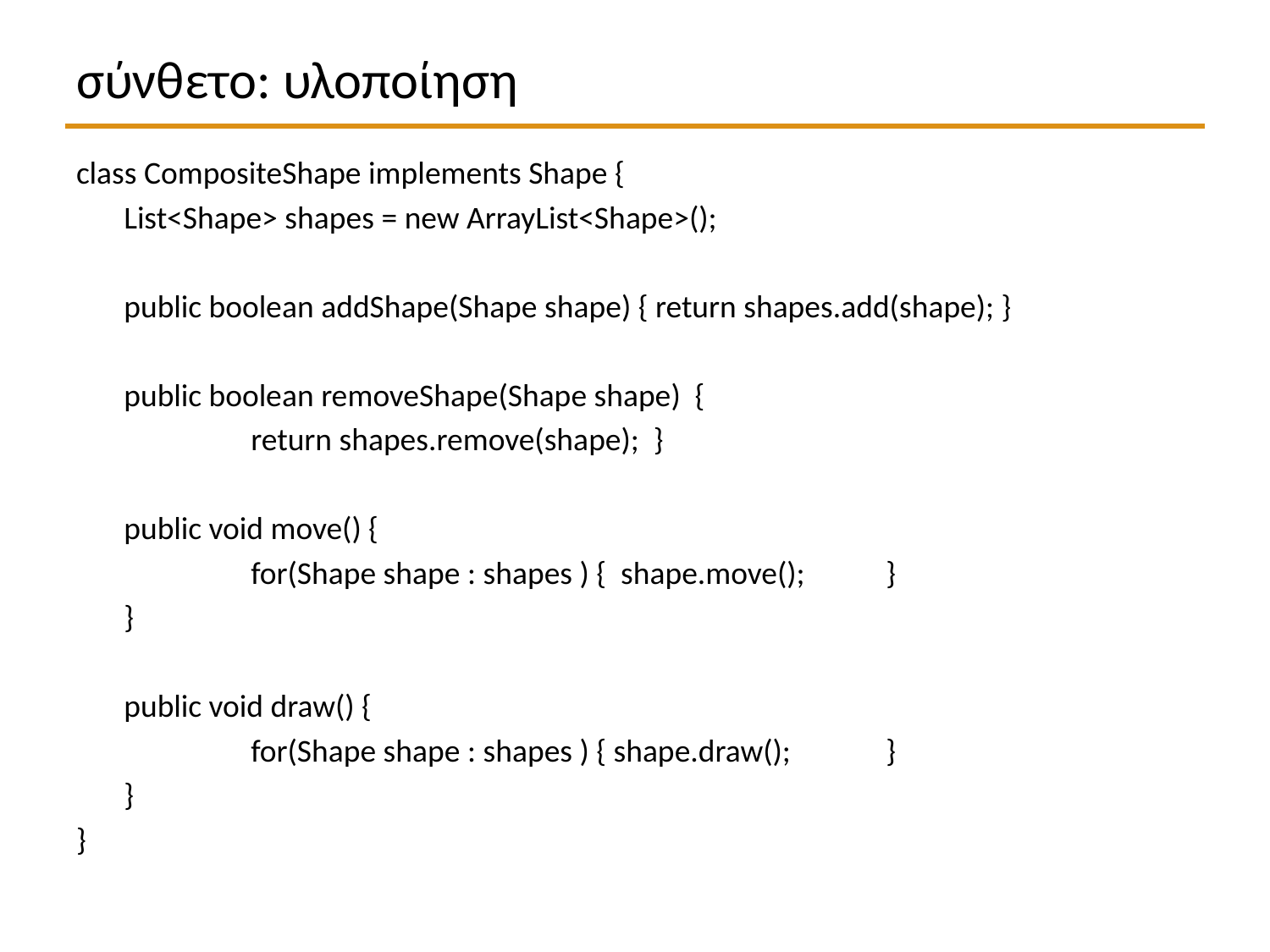

# σύνθετο: υλοποίηση
class CompositeShape implements Shape {
	List<Shape> shapes = new ArrayList<Shape>();

	public boolean addShape(Shape shape) { return shapes.add(shape); }

	public boolean removeShape(Shape shape)  {
		return shapes.remove(shape);  }

	public void move() {
		for(Shape shape : shapes ) {  shape.move(); 	}
	}

	public void draw() {
		for(Shape shape : shapes ) { shape.draw(); 	}
	}
}